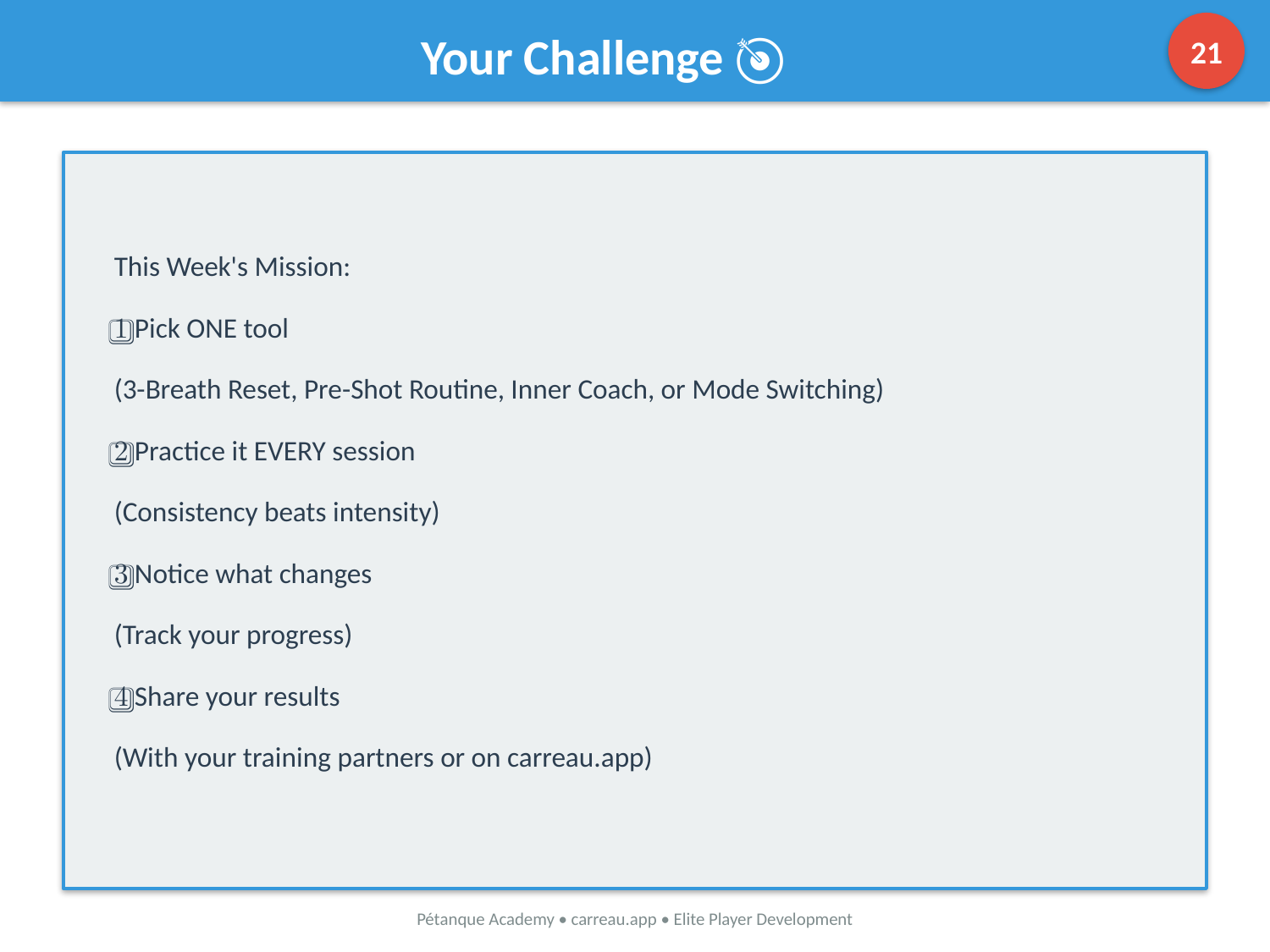

21
Your Challenge 🎯

This Week's Mission:
1️⃣ Pick ONE tool
(3-Breath Reset, Pre-Shot Routine, Inner Coach, or Mode Switching)
2️⃣ Practice it EVERY session
(Consistency beats intensity)
3️⃣ Notice what changes
(Track your progress)
4️⃣ Share your results
(With your training partners or on carreau.app)
Pétanque Academy • carreau.app • Elite Player Development